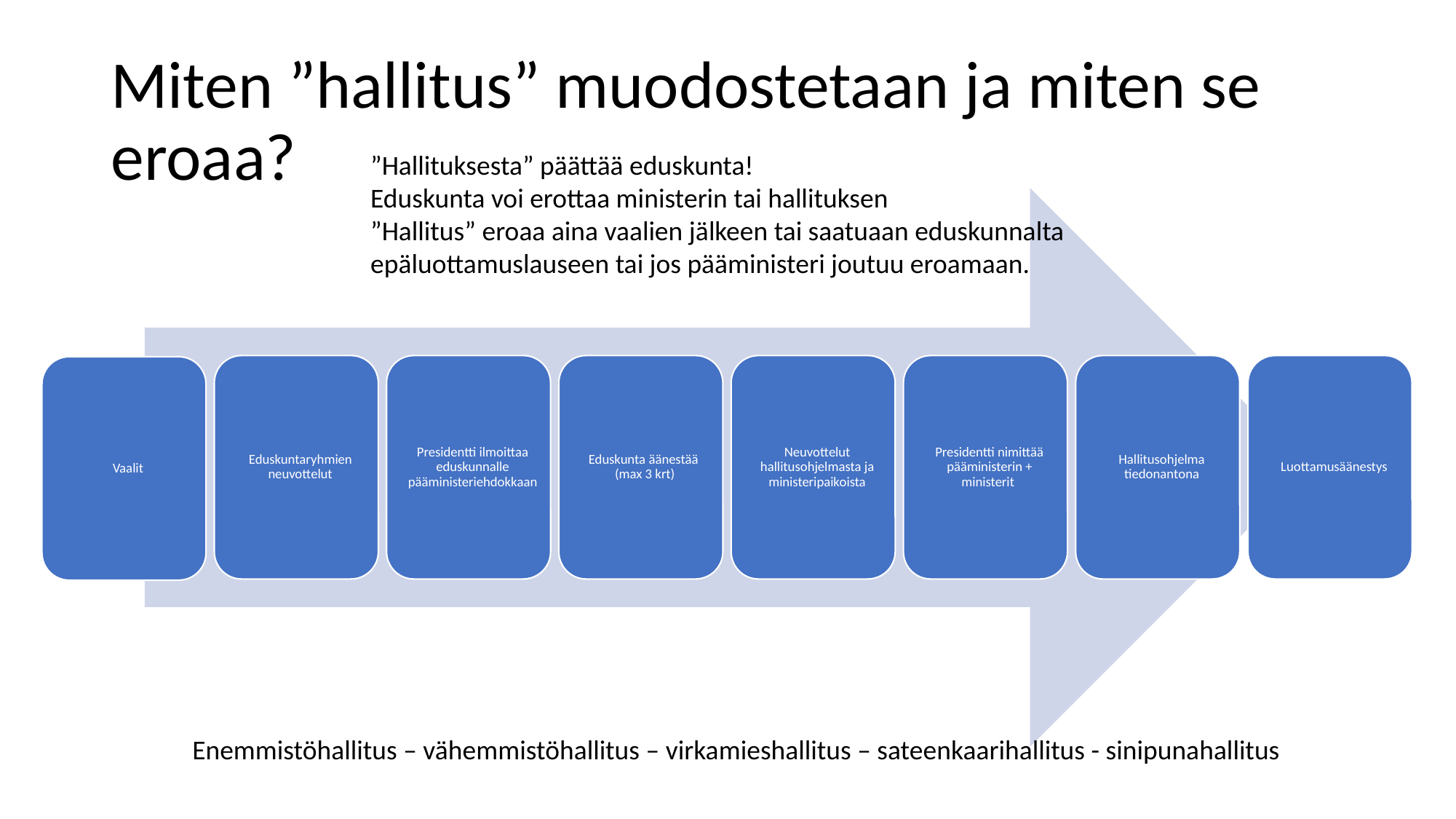

# Miten ”hallitus” muodostetaan ja miten se eroaa?
”Hallituksesta” päättää eduskunta!
Eduskunta voi erottaa ministerin tai hallituksen
”Hallitus” eroaa aina vaalien jälkeen tai saatuaan eduskunnalta epäluottamuslauseen tai jos pääministeri joutuu eroamaan.
Vaalit
Eduskuntaryhmien neuvottelut
Presidentti ilmoittaa eduskunnalle pääministeriehdokkaan
Eduskunta äänestää  (max 3 krt)
Neuvottelut hallitusohjelmasta ja ministeripaikoista
Presidentti nimittää pääministerin + ministerit
Hallitusohjelma tiedonantona
Luottamusäänestys

Enemmistöhallitus – vähemmistöhallitus – virkamieshallitus – sateenkaarihallitus - sinipunahallitus